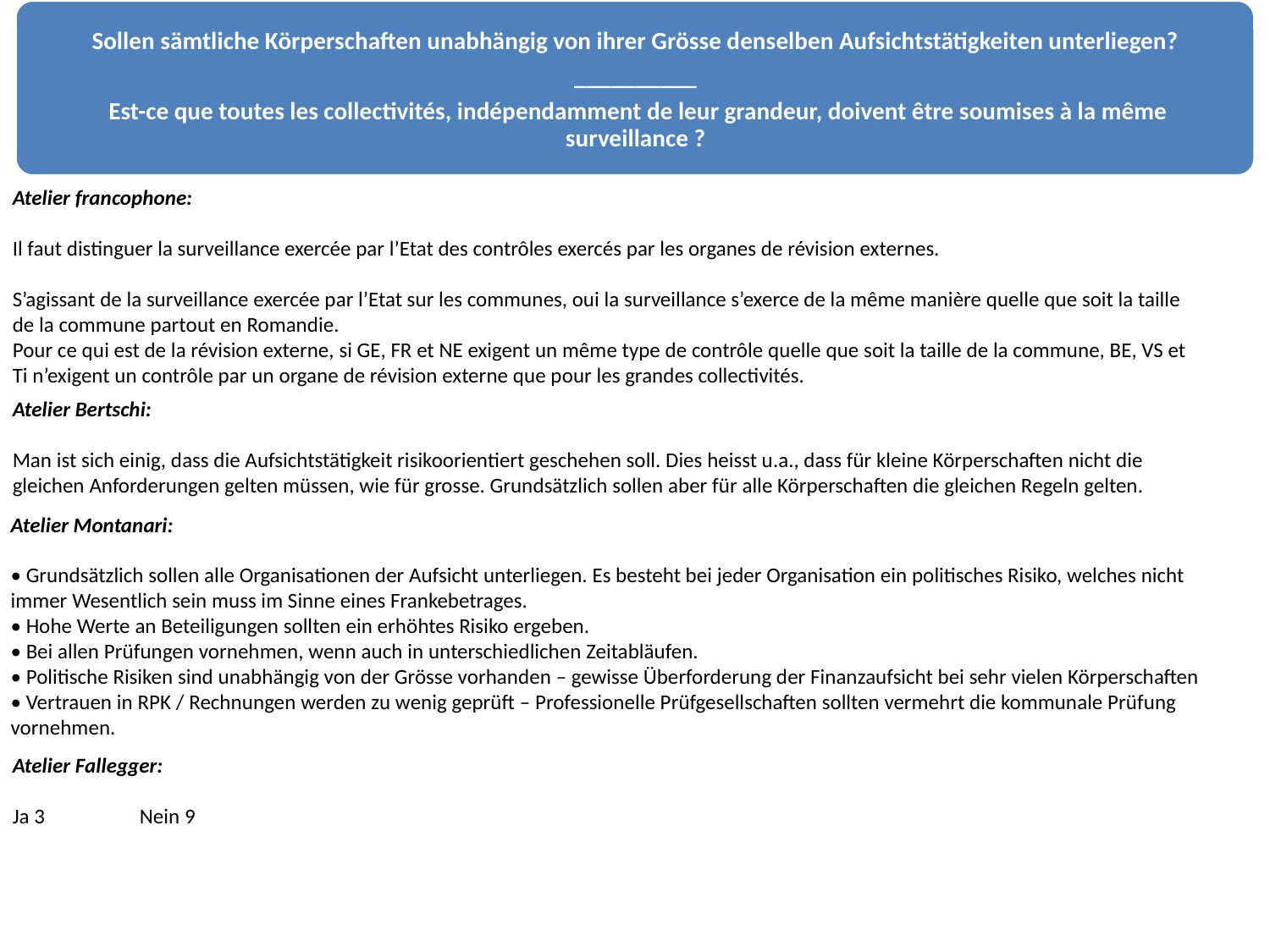

Sollen sämtliche Körperschaften unabhängig von ihrer Grösse denselben Aufsichtstätigkeiten unterliegen?
__________
 Est-ce que toutes les collectivités, indépendamment de leur grandeur, doivent être soumises à la même surveillance ?

Atelier francophone:

Il faut distinguer la surveillance exercée par l’Etat des contrôles exercés par les organes de révision externes.

S’agissant de la surveillance exercée par l’Etat sur les communes, oui la surveillance s’exerce de la même manière quelle que soit la taille de la commune partout en Romandie.
Pour ce qui est de la révision externe, si GE, FR et NE exigent un même type de contrôle quelle que soit la taille de la commune, BE, VS et Ti n’exigent un contrôle par un organe de révision externe que pour les grandes collectivités.
Atelier Bertschi:

Man ist sich einig, dass die Aufsichtstätigkeit risikoorientiert geschehen soll. Dies heisst u.a., dass für kleine Körperschaften nicht die gleichen Anforderungen gelten müssen, wie für grosse. Grundsätzlich sollen aber für alle Körperschaften die gleichen Regeln gelten.
Atelier Montanari:

• Grundsätzlich sollen alle Organisationen der Aufsicht unterliegen. Es besteht bei jeder Organisation ein politisches Risiko, welches nicht immer Wesentlich sein muss im Sinne eines Frankebetrages.
• Hohe Werte an Beteiligungen sollten ein erhöhtes Risiko ergeben.
• Bei allen Prüfungen vornehmen, wenn auch in unterschiedlichen Zeitabläufen.
• Politische Risiken sind unabhängig von der Grösse vorhanden – gewisse Überforderung der Finanzaufsicht bei sehr vielen Körperschaften
• Vertrauen in RPK / Rechnungen werden zu wenig geprüft – Professionelle Prüfgesellschaften sollten vermehrt die kommunale Prüfung vornehmen.

Atelier Fallegger:

Ja 3	Nein 9